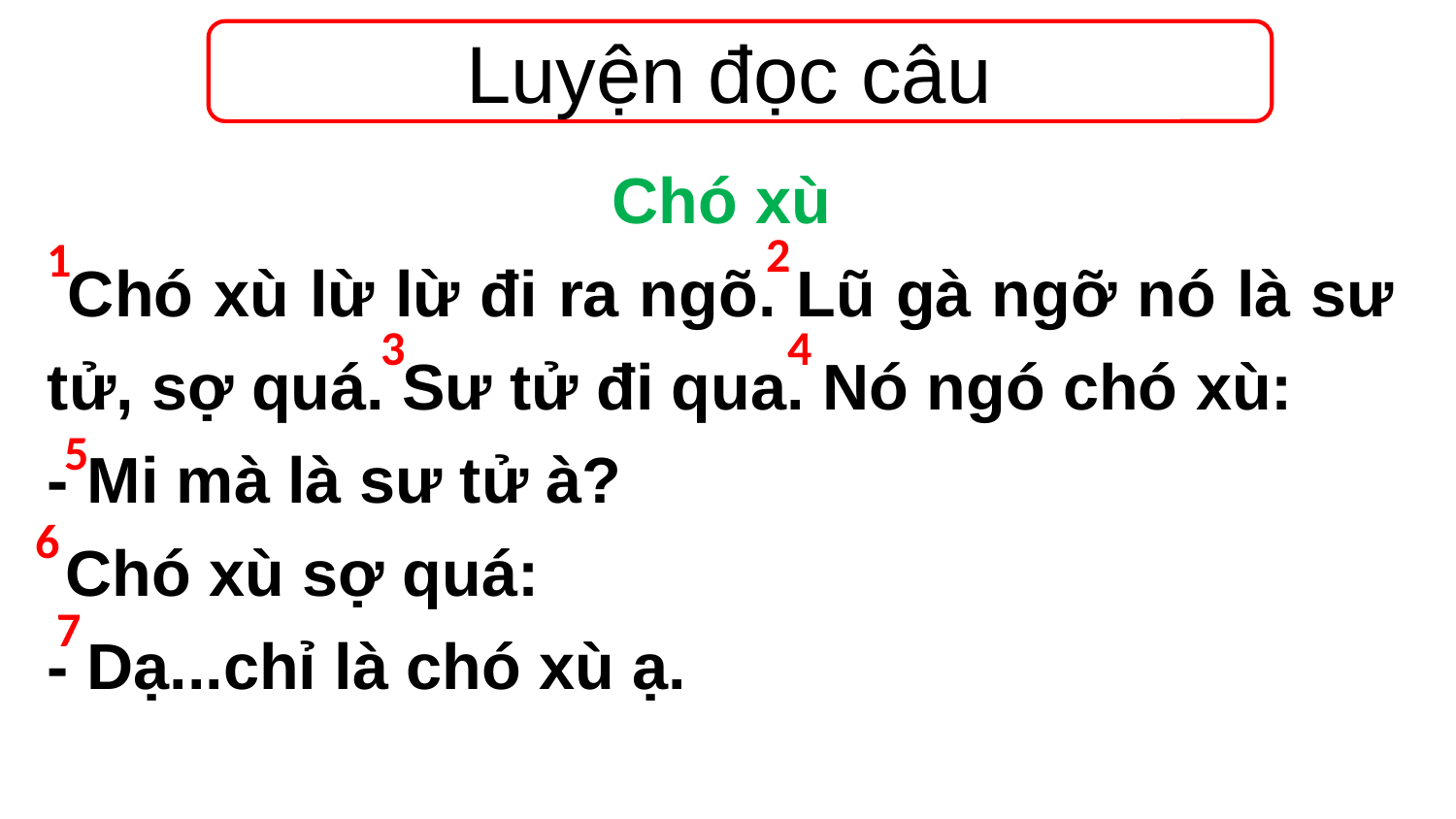

Luyện đọc câu
Chó xù
 Chó xù lừ lừ đi ra ngõ. Lũ gà ngỡ nó là sư tử, sợ quá. Sư tử đi qua. Nó ngó chó xù:
- Mi mà là sư tử à?
 Chó xù sợ quá:
- Dạ...chỉ là chó xù ạ.
1
2
4
3
5
6
7